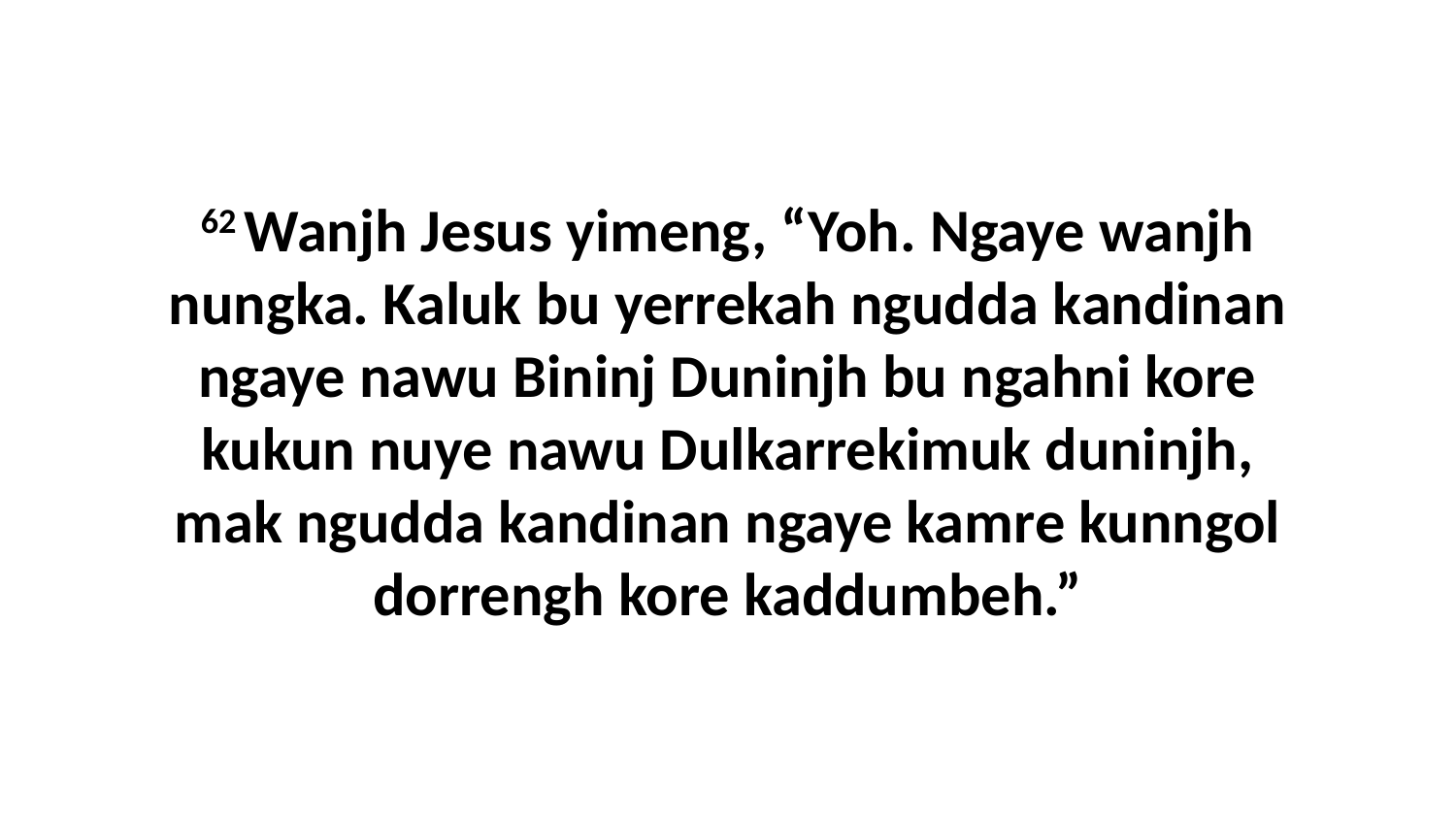

62 Wanjh Jesus yimeng, “Yoh. Ngaye wanjh nungka. Kaluk bu yerrekah ngudda kandinan ngaye nawu Bininj Duninjh bu ngahni kore kukun nuye nawu Dulkarrekimuk duninjh, mak ngudda kandinan ngaye kamre kunngol dorrengh kore kaddumbeh.”